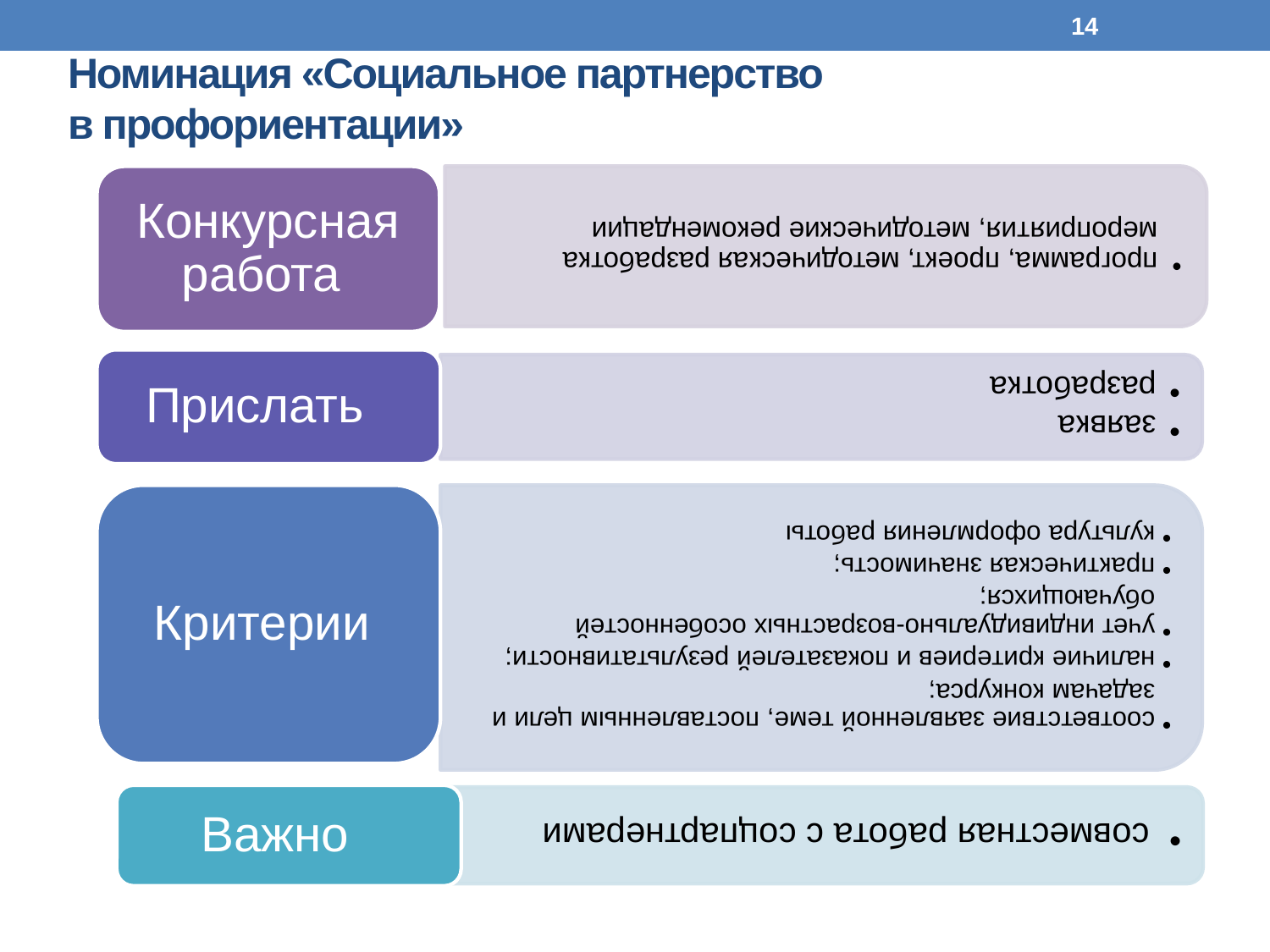

14
# Номинация «Социальное партнерство в профориентации»
программа, проект, методическая разработка мероприятия, методические рекомендации
Конкурсная работа
заявка
разработка
Прислать
соответствие заявленной теме, поставленным цели и задачам конкурса;
наличие критериев и показателей результативности;
учет индивидуально-возрастных особенностей обучающихся;
практическая значимость;
культура оформления работы
Критерии
совместная работа с соцпартнерами
Важно